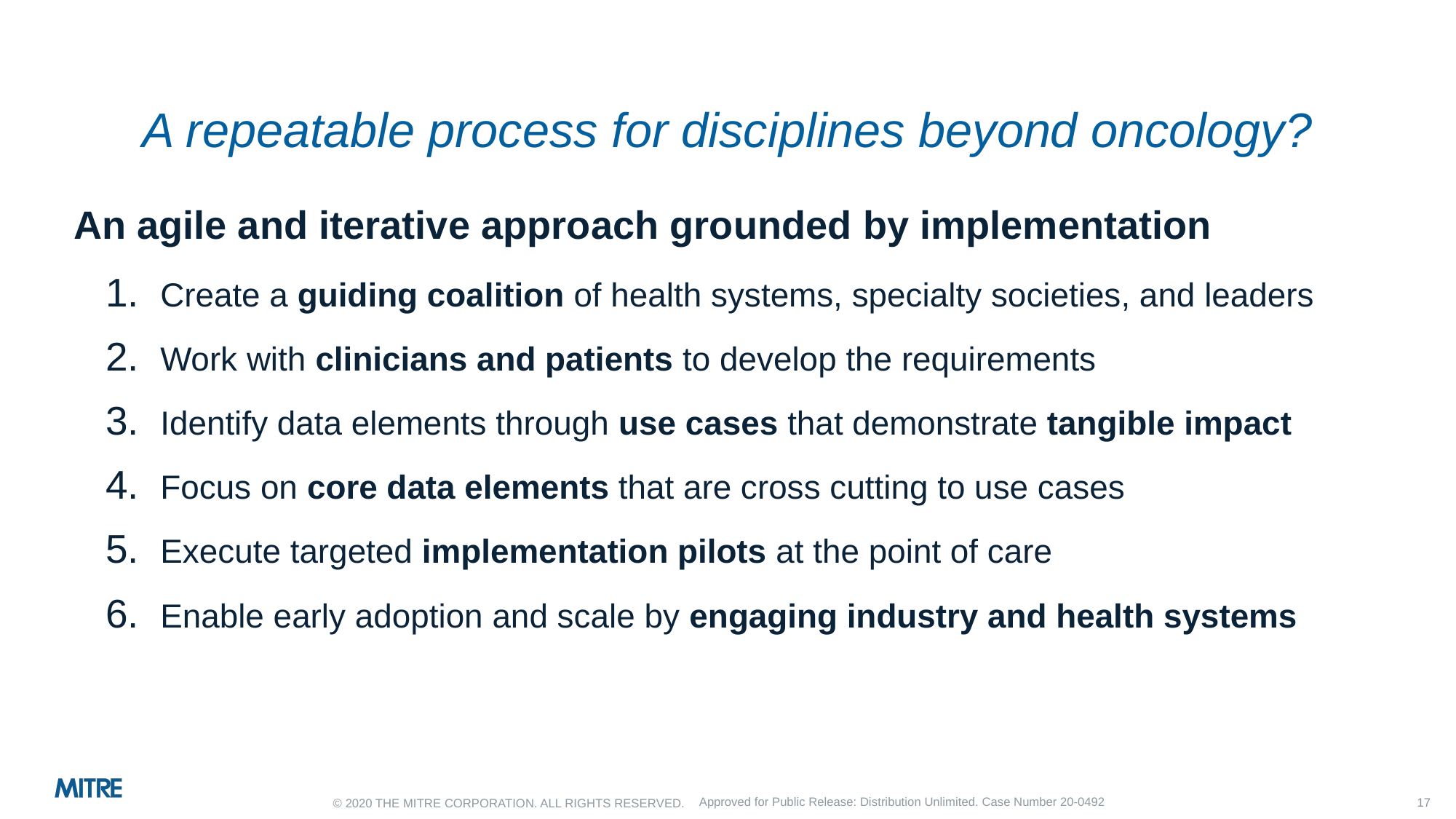

A repeatable process for disciplines beyond oncology?
An agile and iterative approach grounded by implementation
Create a guiding coalition of health systems, specialty societies, and leaders
Work with clinicians and patients to develop the requirements
Identify data elements through use cases that demonstrate tangible impact
Focus on core data elements that are cross cutting to use cases
Execute targeted implementation pilots at the point of care
Enable early adoption and scale by engaging industry and health systems